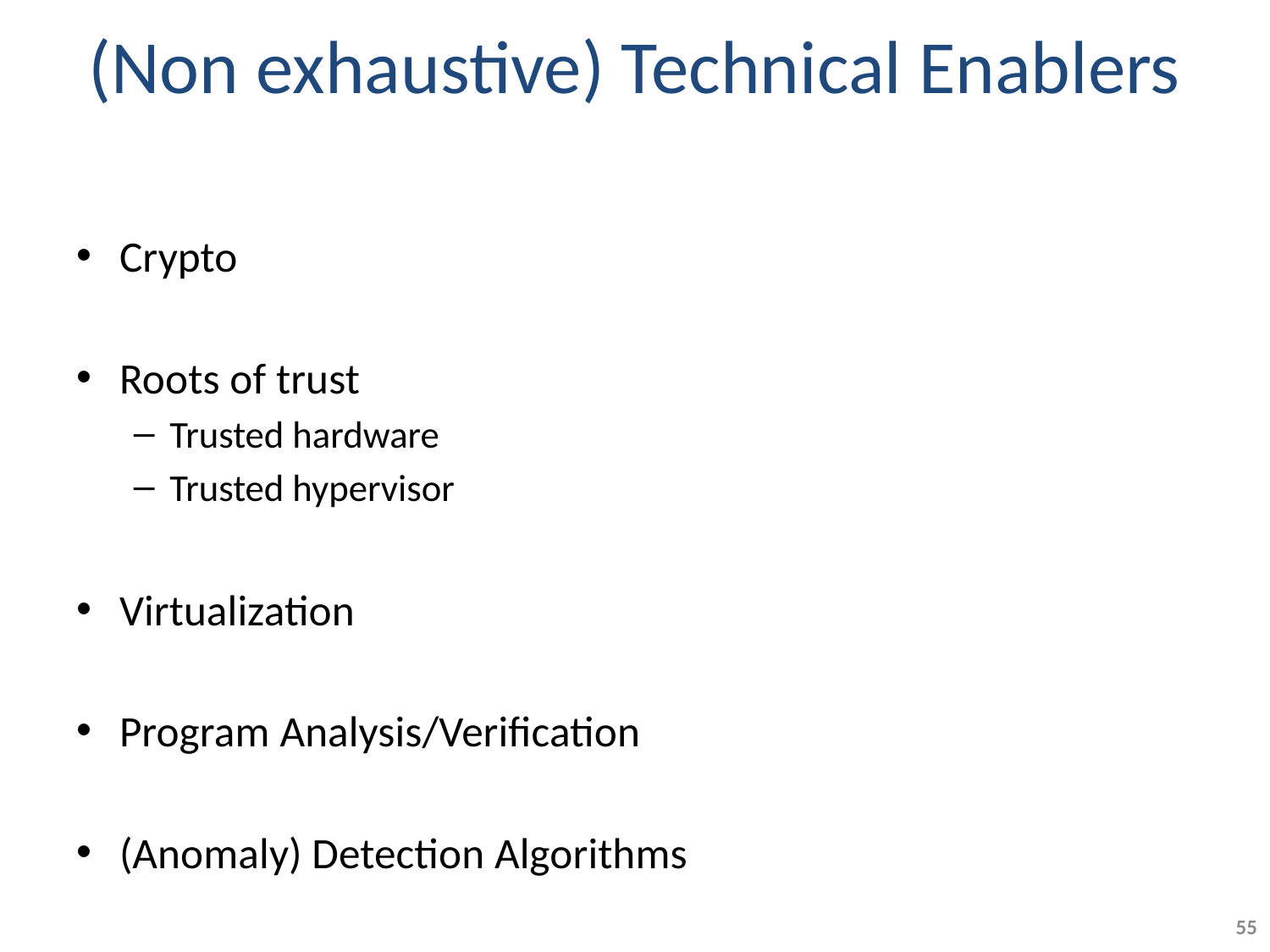

# (Non exhaustive) Technical Enablers
Crypto

Roots of trust
Trusted hardware
Trusted hypervisor

Virtualization

Program Analysis/Verification

(Anomaly) Detection Algorithms

55